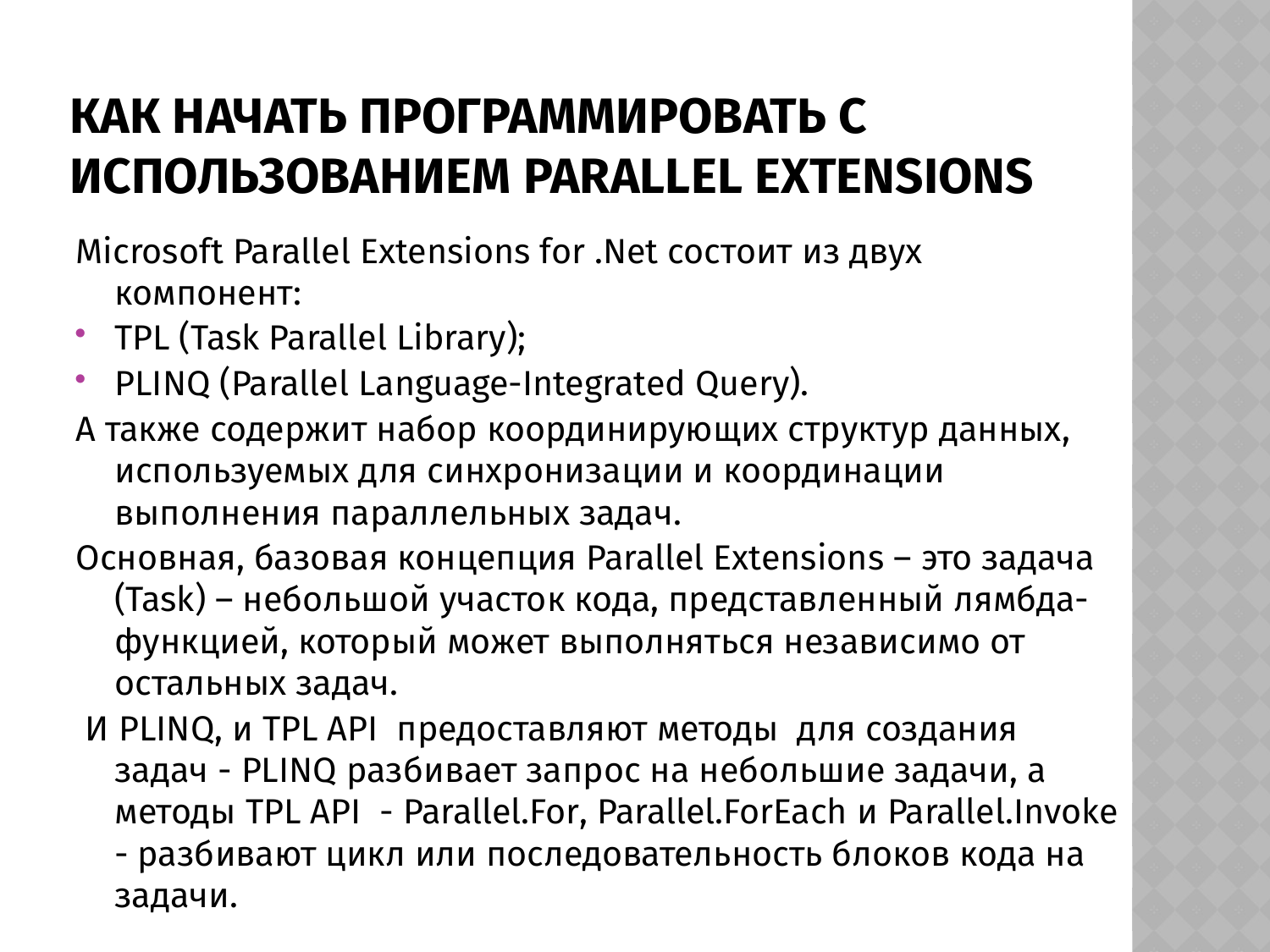

# Как начать программировать с использованием Parallel Extensions
Microsoft Parallel Extensions for .Net состоит из двух компонент:
TPL (Task Parallel Library);
PLINQ (Parallel Language-Integrated Query).
А также содержит набор координирующих структур данных, используемых для синхронизации и координации выполнения параллельных задач.
Основная, базовая концепция Parallel Extensions – это задача (Task) – небольшой участок кода, представленный лямбда-функцией, который может выполняться независимо от остальных задач.
 И PLINQ, и TPL API  предоставляют методы  для создания задач - PLINQ разбивает запрос на небольшие задачи, а методы TPL API  - Parallel.For, Parallel.ForEach и Parallel.Invoke - разбивают цикл или последовательность блоков кода на задачи.